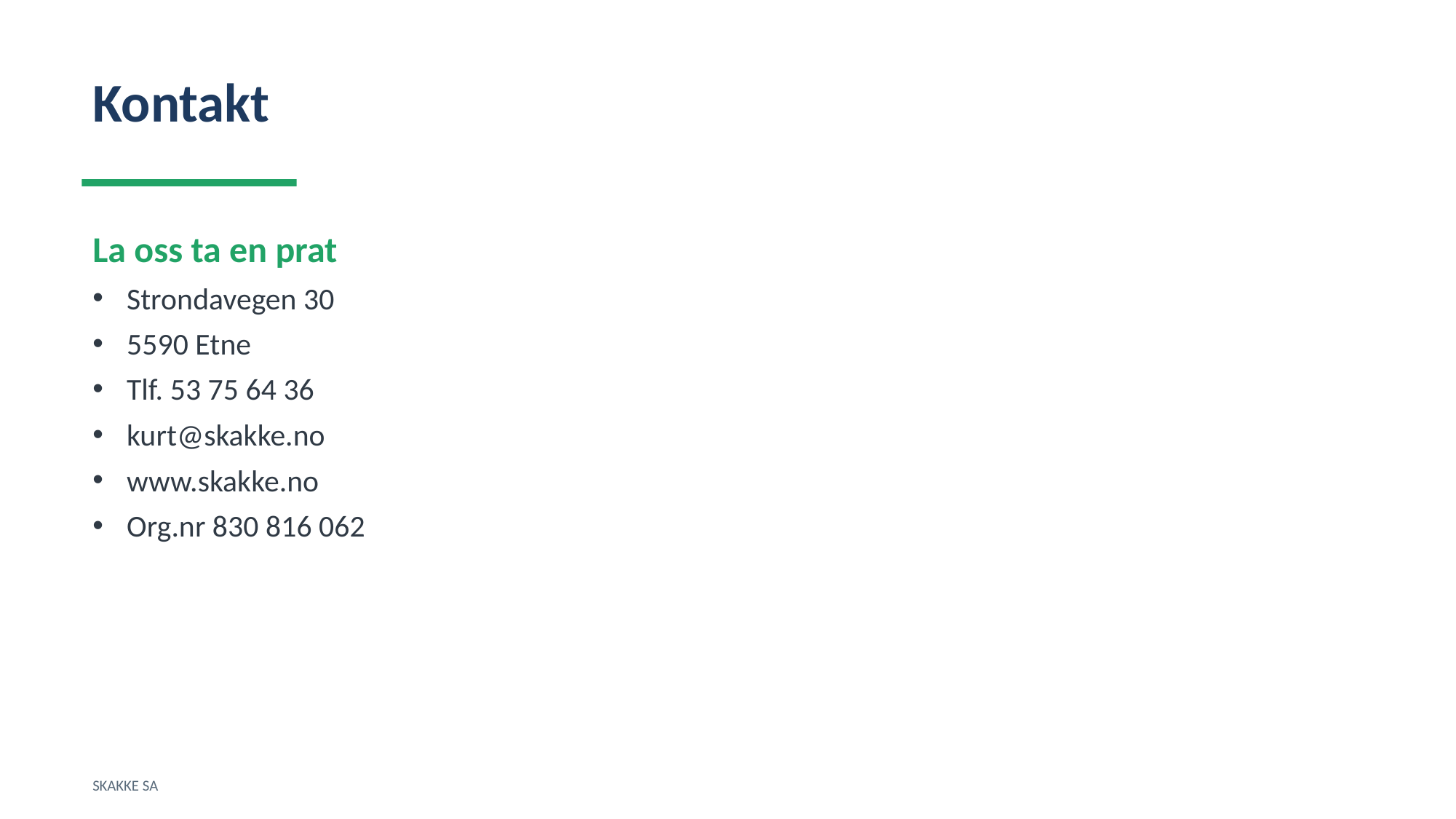

Kontakt

La oss ta en prat
Strondavegen 30
5590 Etne
Tlf. 53 75 64 36
kurt@skakke.no
www.skakke.no
Org.nr 830 816 062
SKAKKE SA